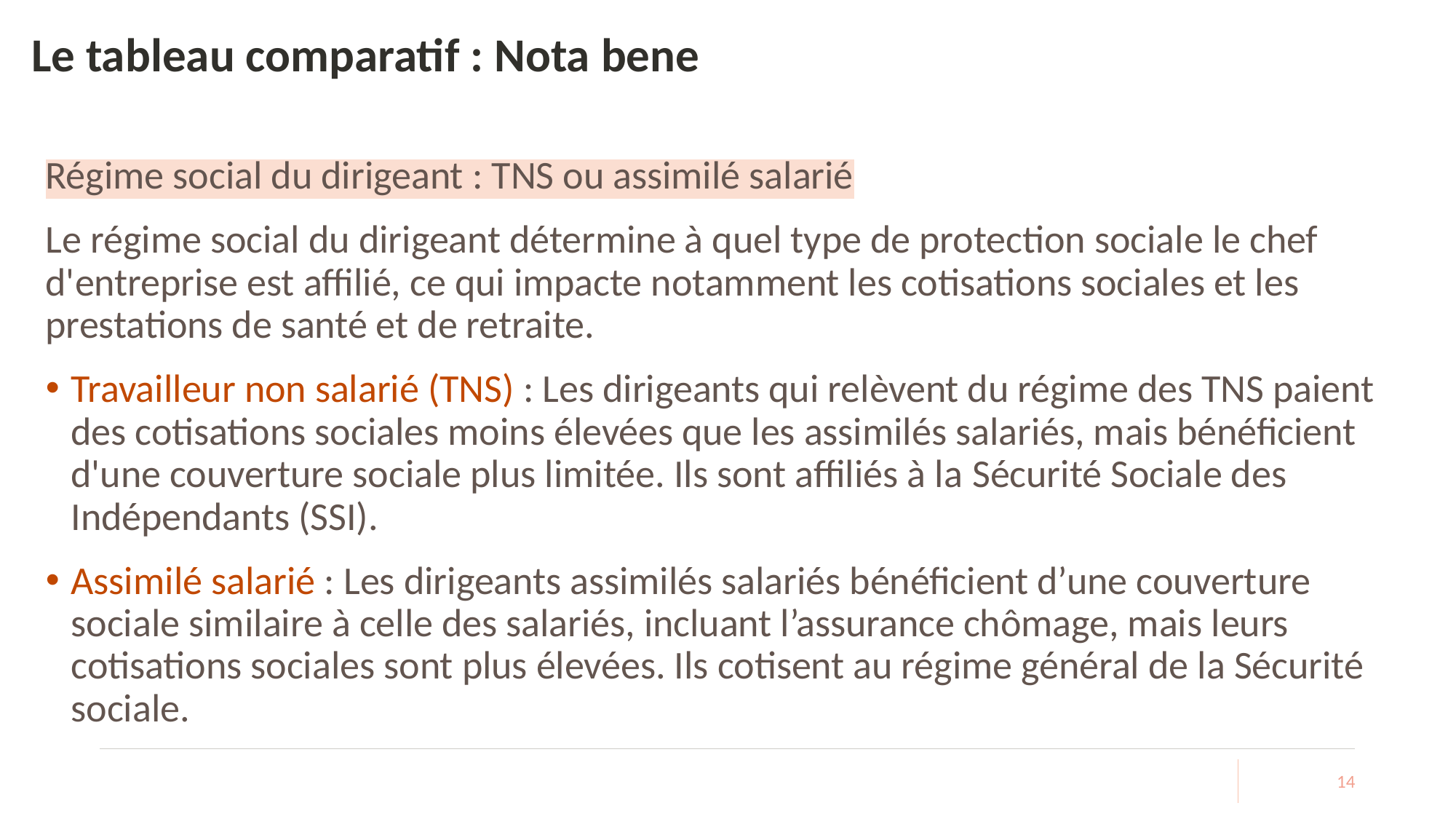

# Le tableau comparatif : Nota bene
Régime social du dirigeant : TNS ou assimilé salarié
Le régime social du dirigeant détermine à quel type de protection sociale le chef d'entreprise est affilié, ce qui impacte notamment les cotisations sociales et les prestations de santé et de retraite.
Travailleur non salarié (TNS) : Les dirigeants qui relèvent du régime des TNS paient des cotisations sociales moins élevées que les assimilés salariés, mais bénéficient d'une couverture sociale plus limitée. Ils sont affiliés à la Sécurité Sociale des Indépendants (SSI).
Assimilé salarié : Les dirigeants assimilés salariés bénéficient d’une couverture sociale similaire à celle des salariés, incluant l’assurance chômage, mais leurs cotisations sociales sont plus élevées. Ils cotisent au régime général de la Sécurité sociale.

14